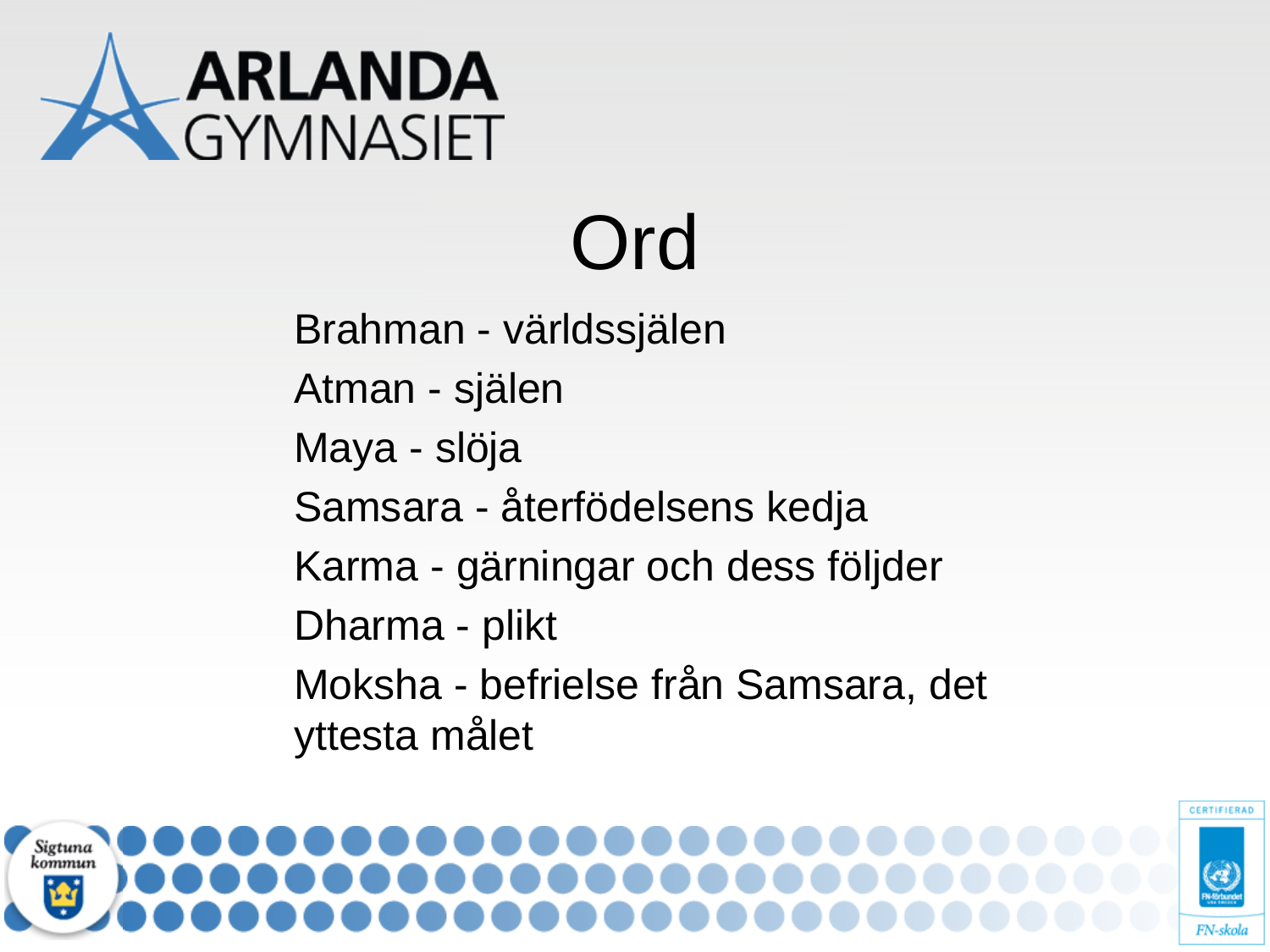

# Ord
Brahman - världssjälen
Atman - själen
Maya - slöja
Samsara - återfödelsens kedja
Karma - gärningar och dess följder
Dharma - plikt
Moksha - befrielse från Samsara, det yttesta målet